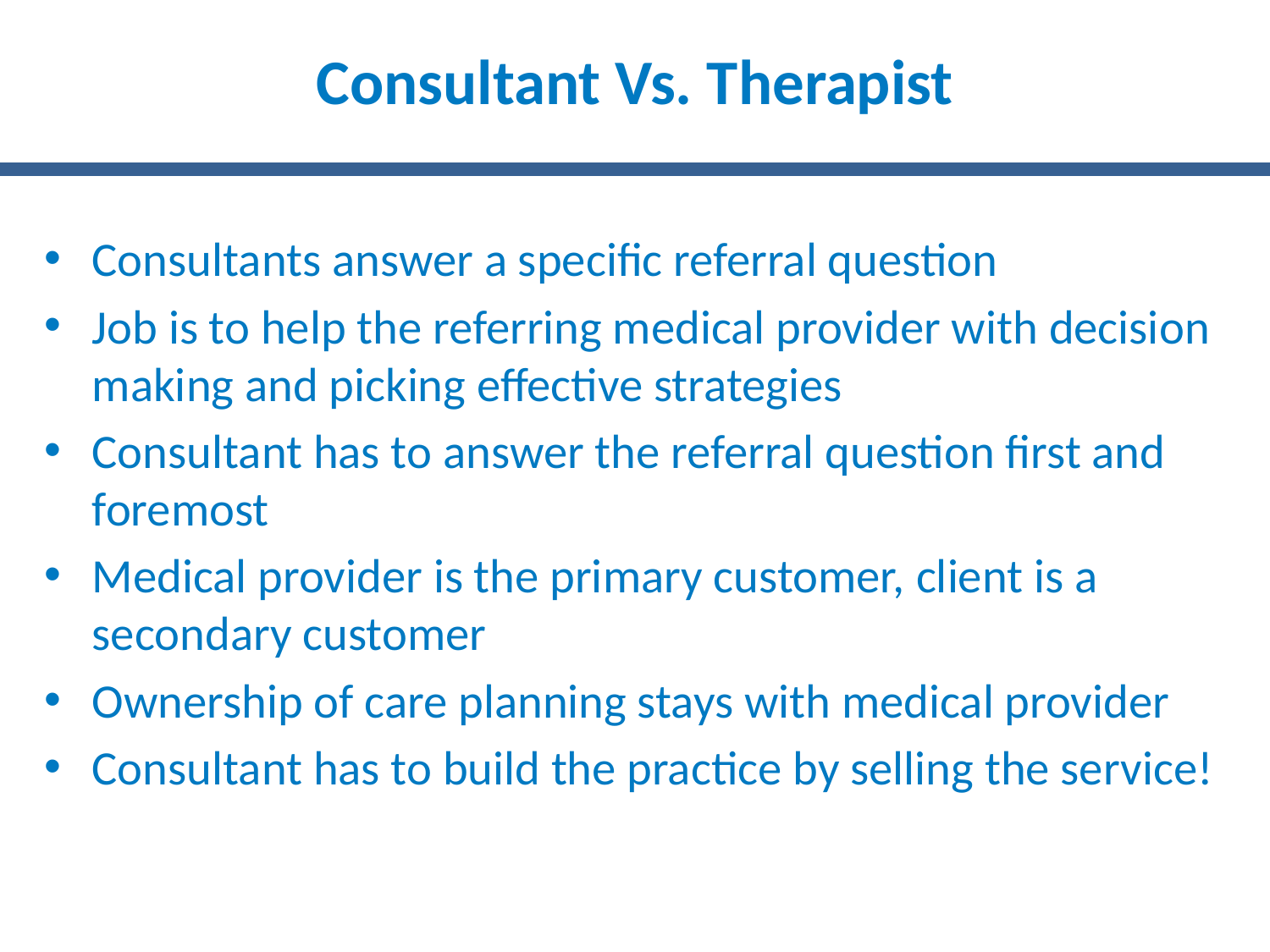

# Consultant Vs. Therapist
Consultants answer a specific referral question
Job is to help the referring medical provider with decision making and picking effective strategies
Consultant has to answer the referral question first and foremost
Medical provider is the primary customer, client is a secondary customer
Ownership of care planning stays with medical provider
Consultant has to build the practice by selling the service!